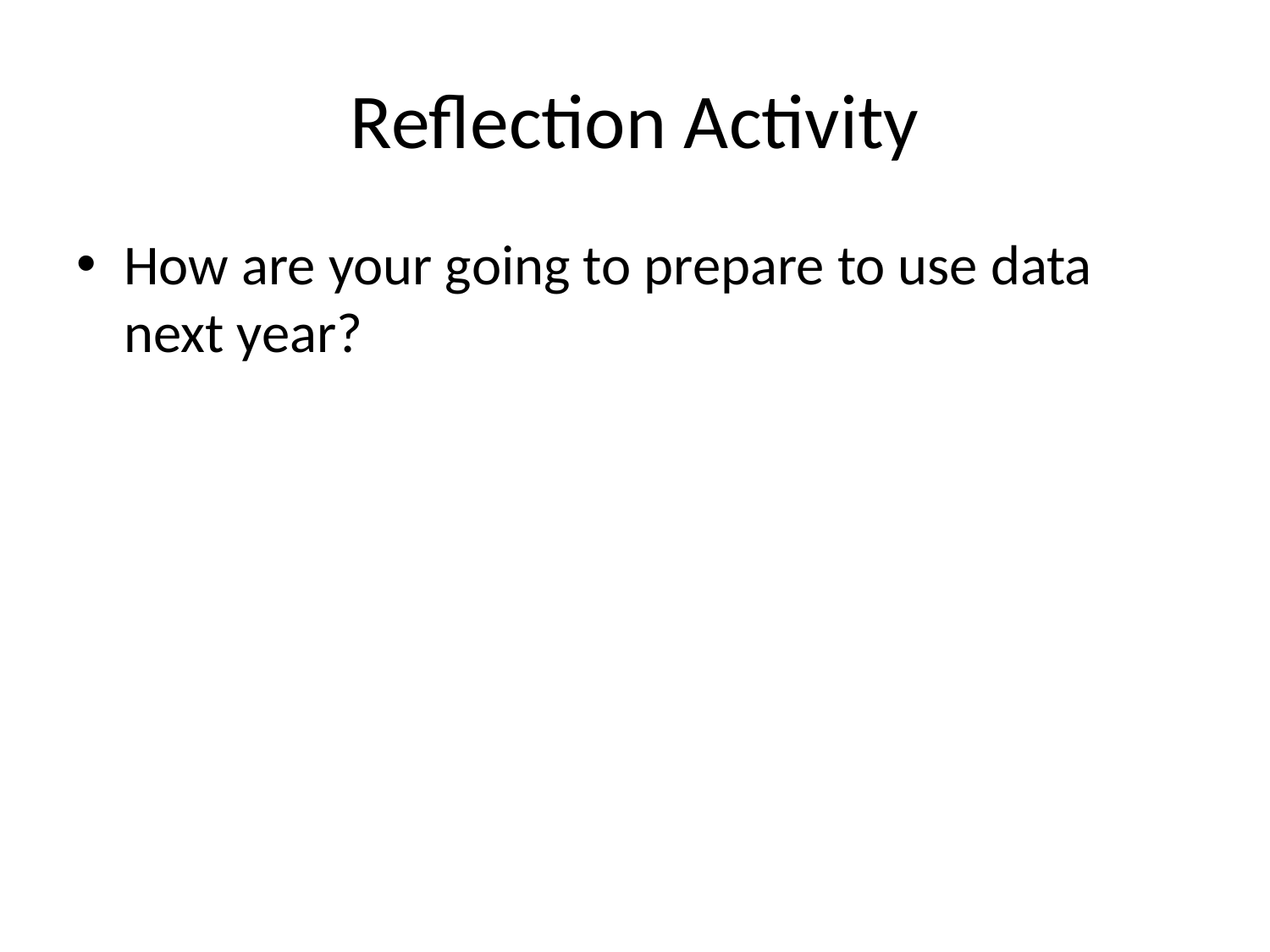

# Reflection Activity
How are your going to prepare to use data next year?